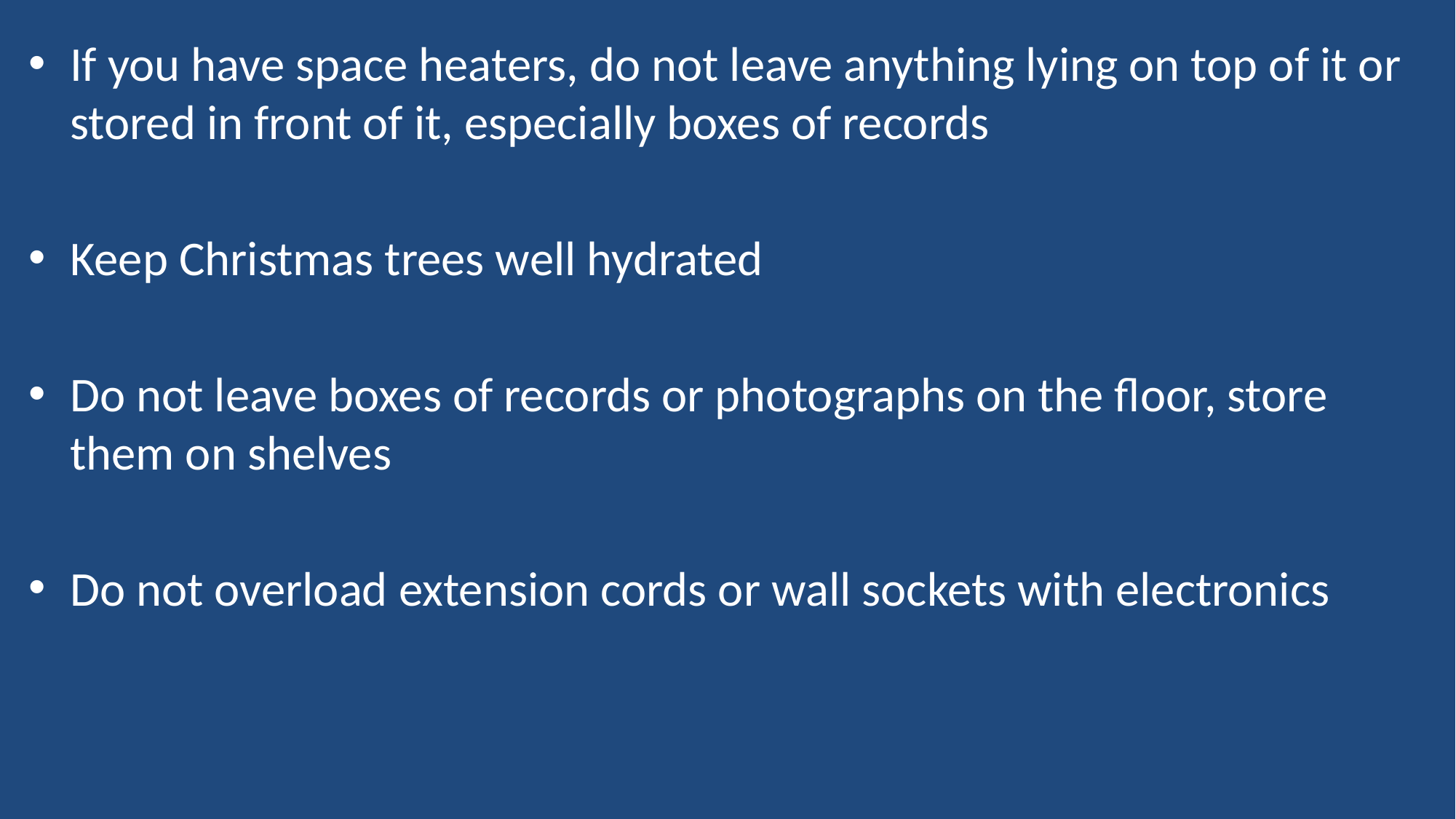

If you have space heaters, do not leave anything lying on top of it or stored in front of it, especially boxes of records

Keep Christmas trees well hydrated

Do not leave boxes of records or photographs on the floor, store them on shelves

Do not overload extension cords or wall sockets with electronics